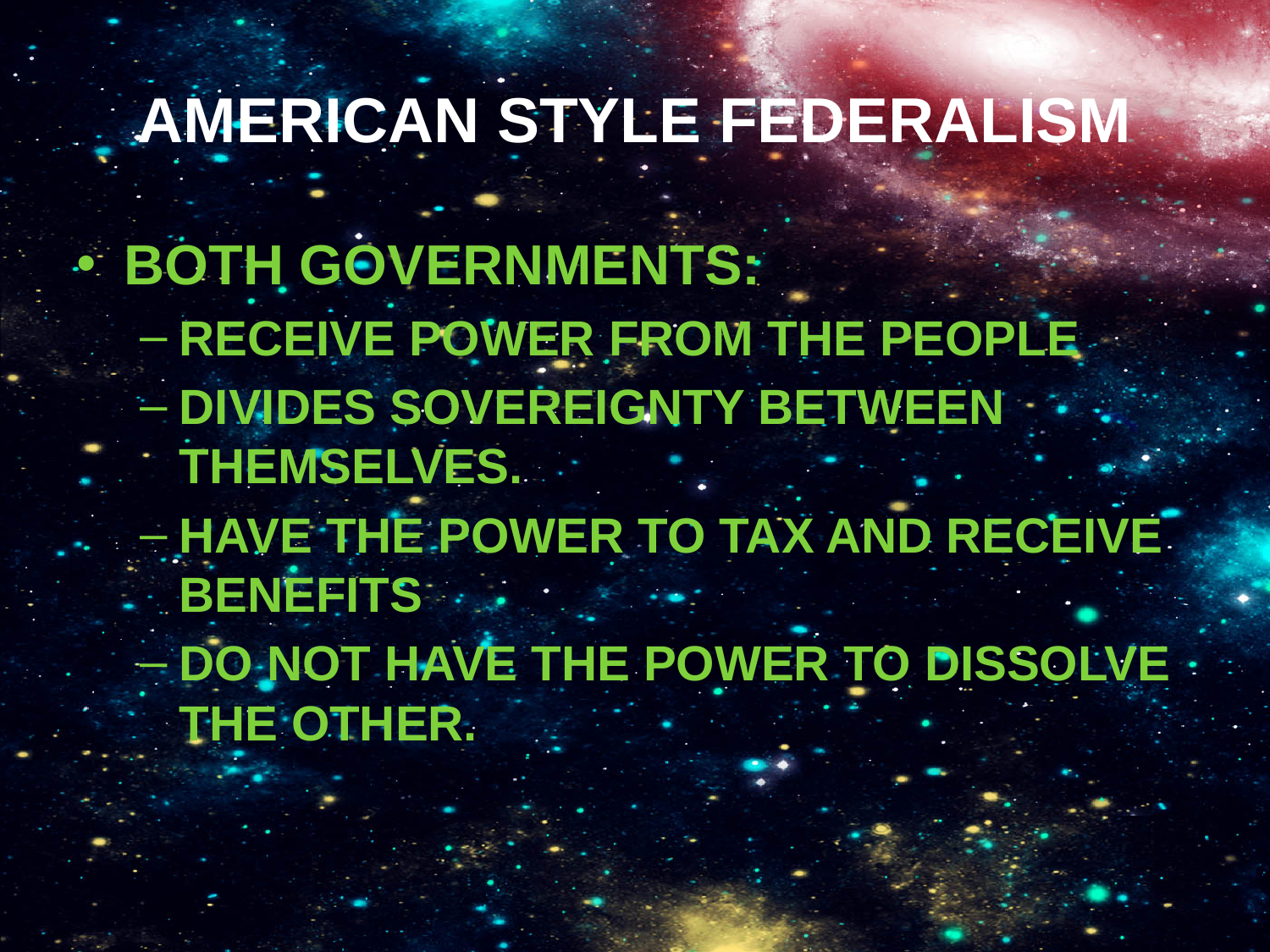

# American Style Federalism
Both Governments:
Receive power from the people
Divides sovereignty between themselves.
Have the power to tax and receive benefits
Do not have the power to dissolve the other.